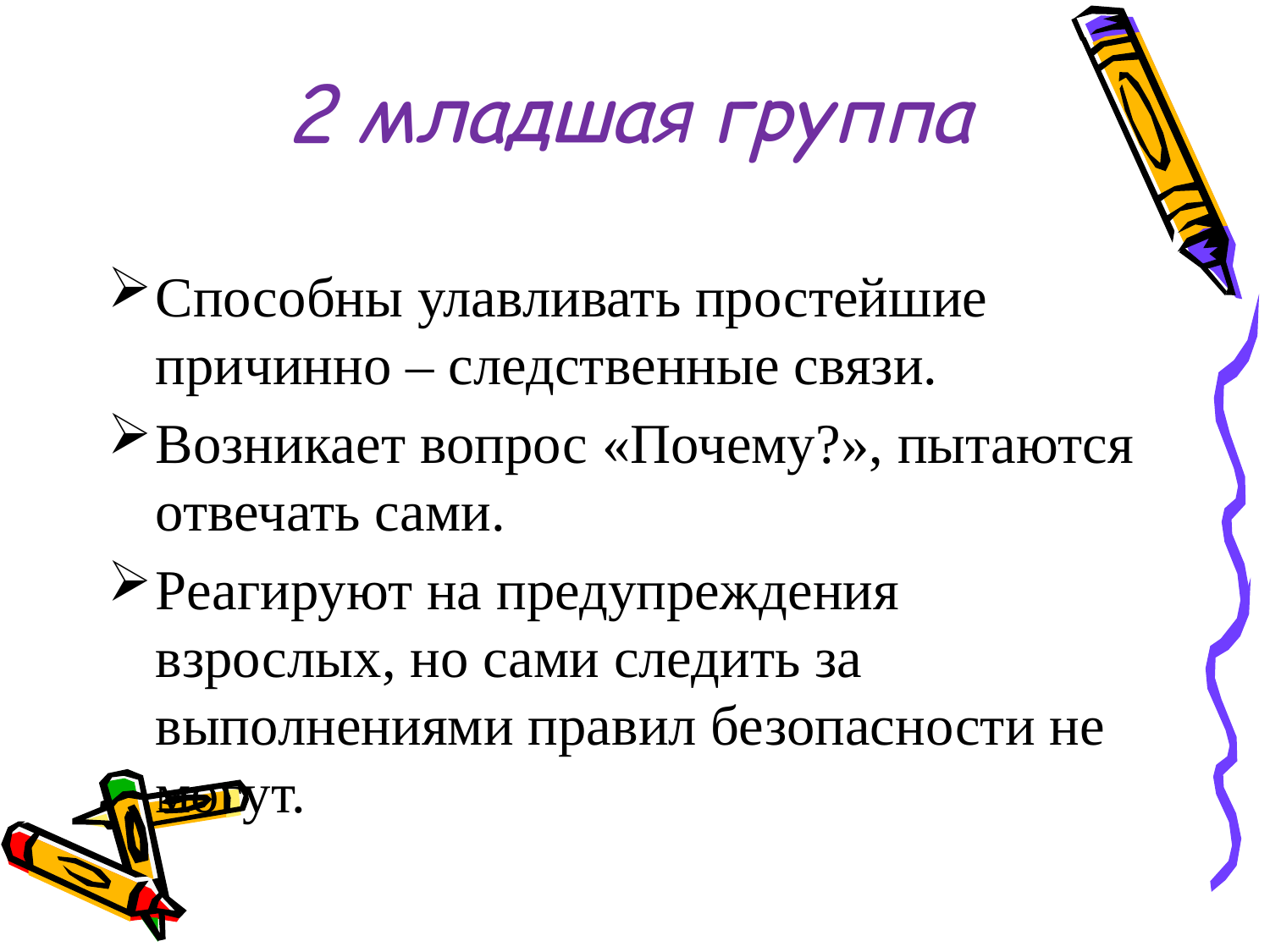

# 2 младшая группа
Способны улавливать простейшие причинно – следственные связи.
Возникает вопрос «Почему?», пытаются отвечать сами.
Реагируют на предупреждения взрослых, но сами следить за выполнениями правил безопасности не могут.